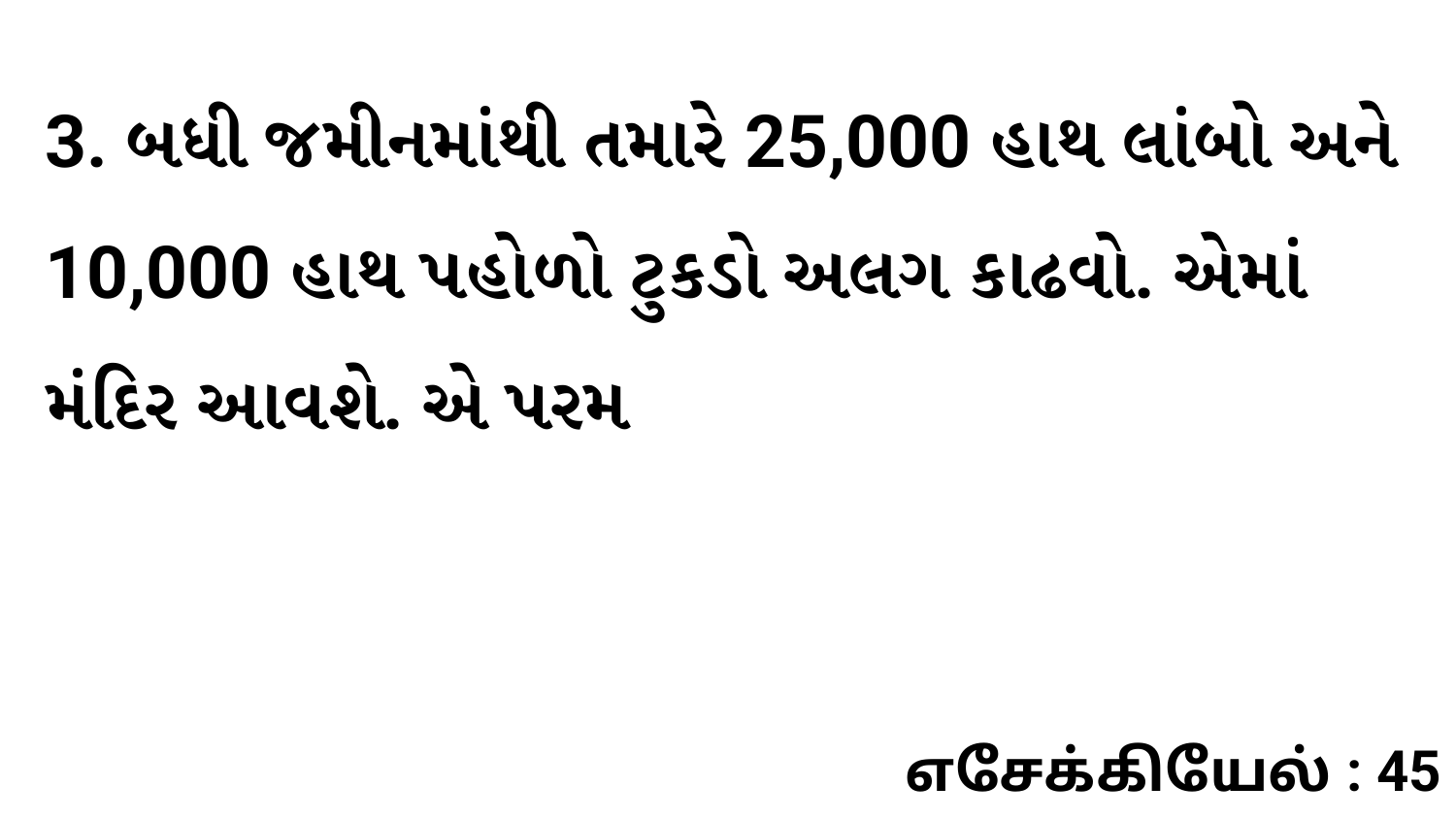

3. બધી જમીનમાંથી તમારે 25,000 હાથ લાંબો અને 10,000 હાથ પહોળો ટુકડો અલગ કાઢવો. એમાં મંદિર આવશે. એ પરમ
எசேக்கியேல் : 45